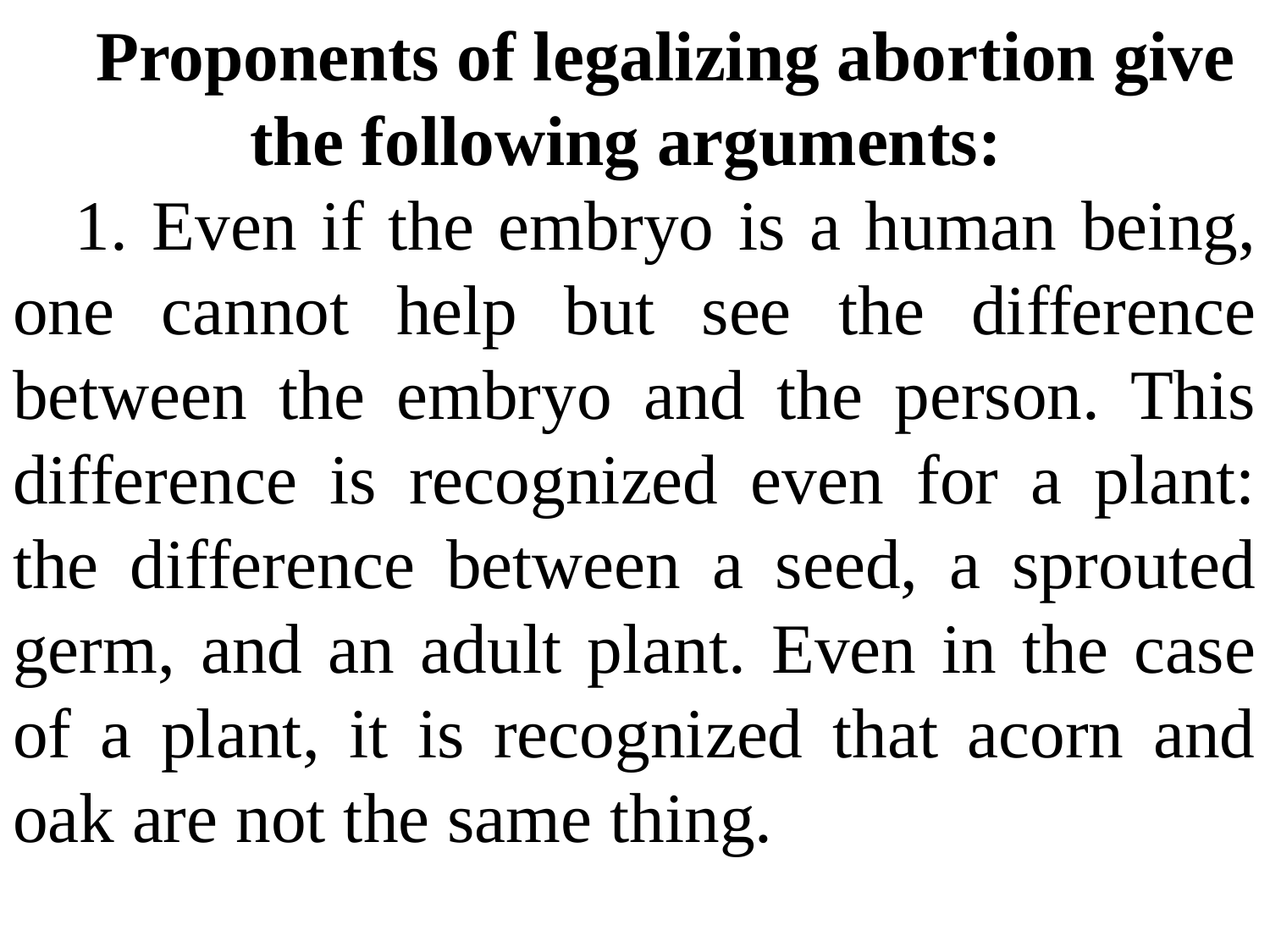

Proponents of legalizing abortion give the following arguments:
1. Even if the embryo is a human being, one cannot help but see the difference between the embryo and the person. This difference is recognized even for a plant: the difference between a seed, a sprouted germ, and an adult plant. Even in the case of a plant, it is recognized that acorn and oak are not the same thing.